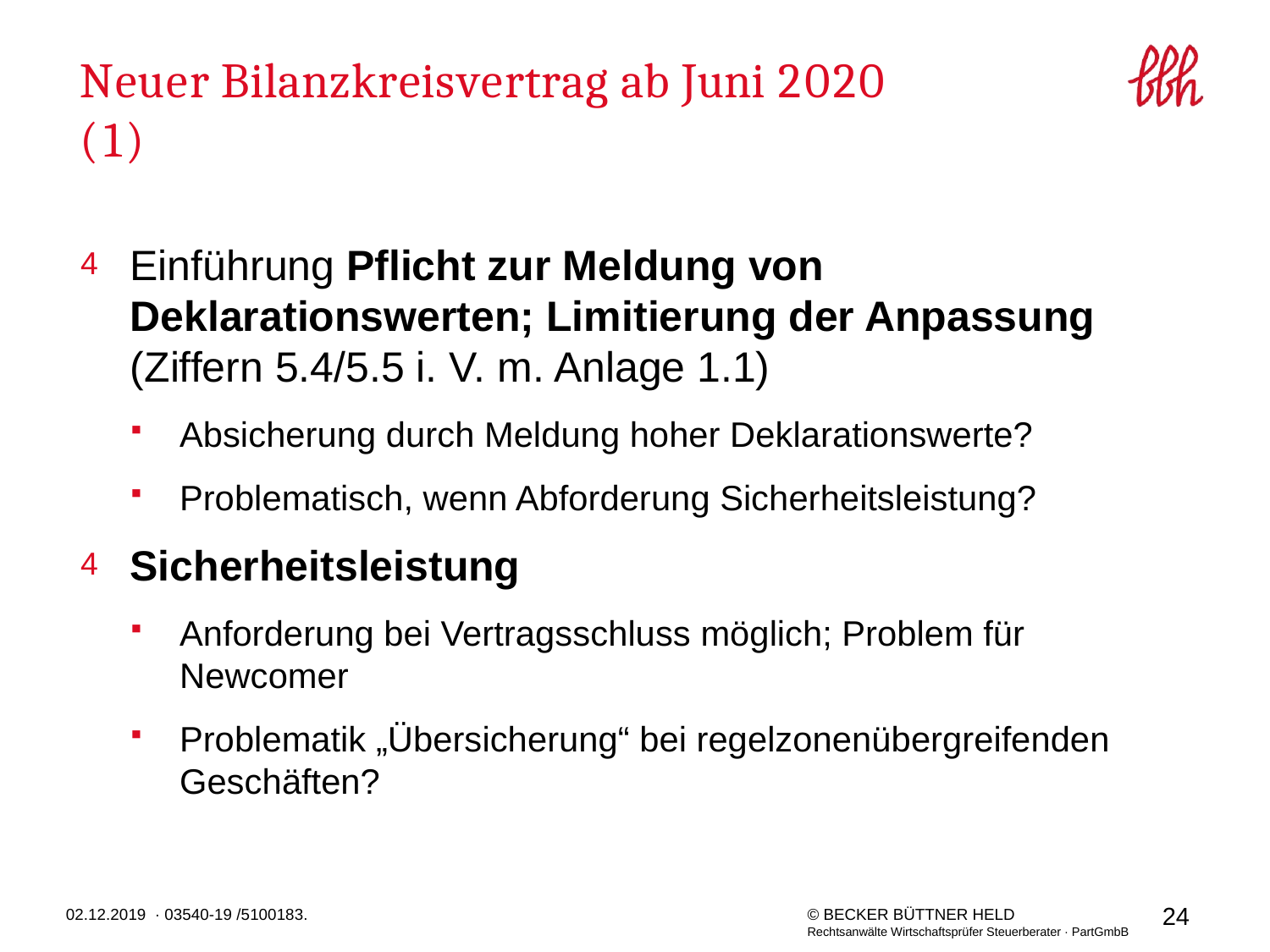

# Neuer Bilanzkreisvertrag ab Juni 2020 (1)
Einführung Pflicht zur Meldung von Deklarationswerten; Limitierung der Anpassung (Ziffern 5.4/5.5 i. V. m. Anlage 1.1)
Absicherung durch Meldung hoher Deklarationswerte?
Problematisch, wenn Abforderung Sicherheitsleistung?
Sicherheitsleistung
Anforderung bei Vertragsschluss möglich; Problem für Newcomer
Problematik „Übersicherung“ bei regelzonenübergreifenden Geschäften?